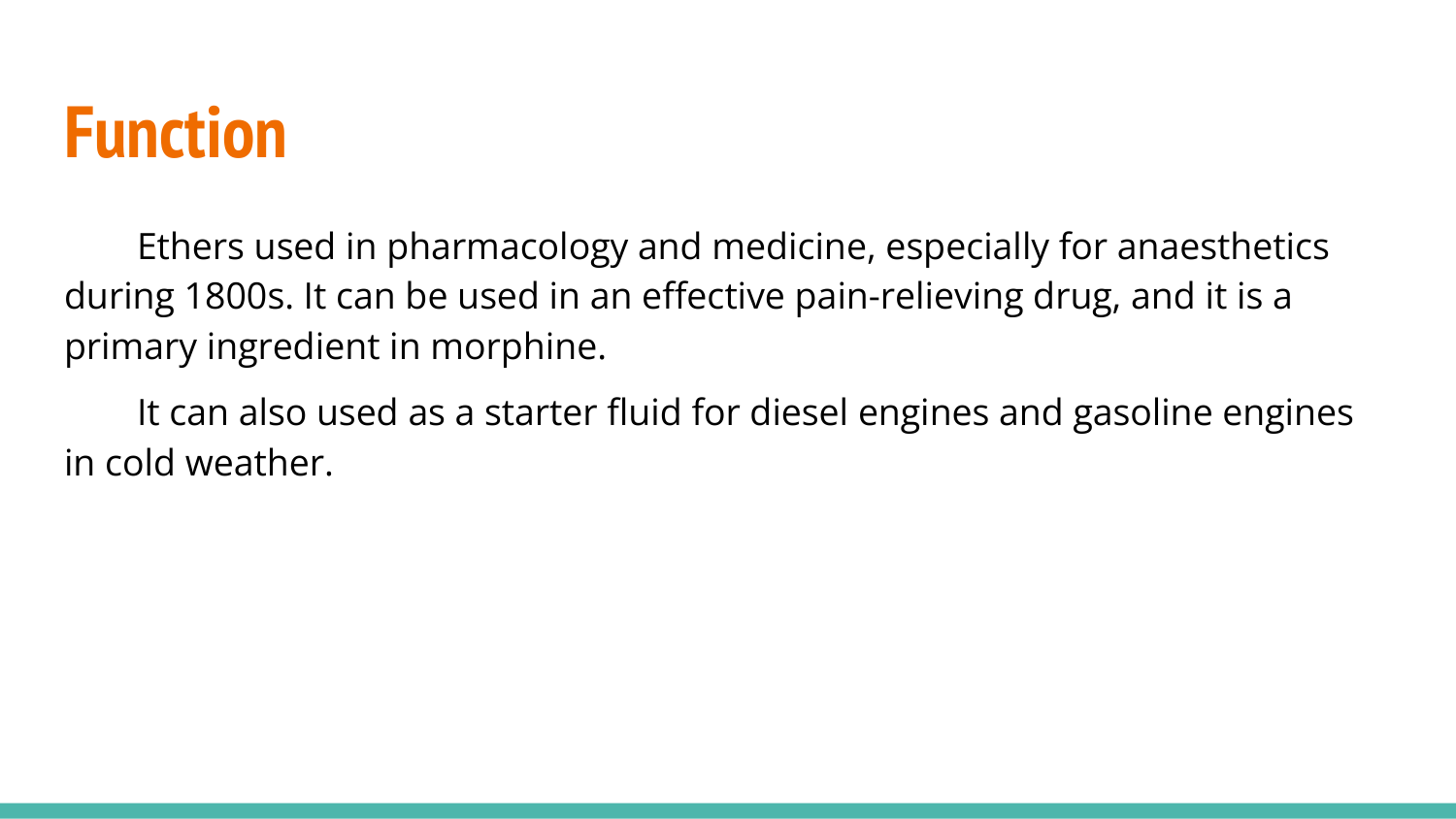

# Function
Ethers used in pharmacology and medicine, especially for anaesthetics during 1800s. It can be used in an effective pain-relieving drug, and it is a primary ingredient in morphine.
It can also used as a starter fluid for diesel engines and gasoline engines in cold weather.